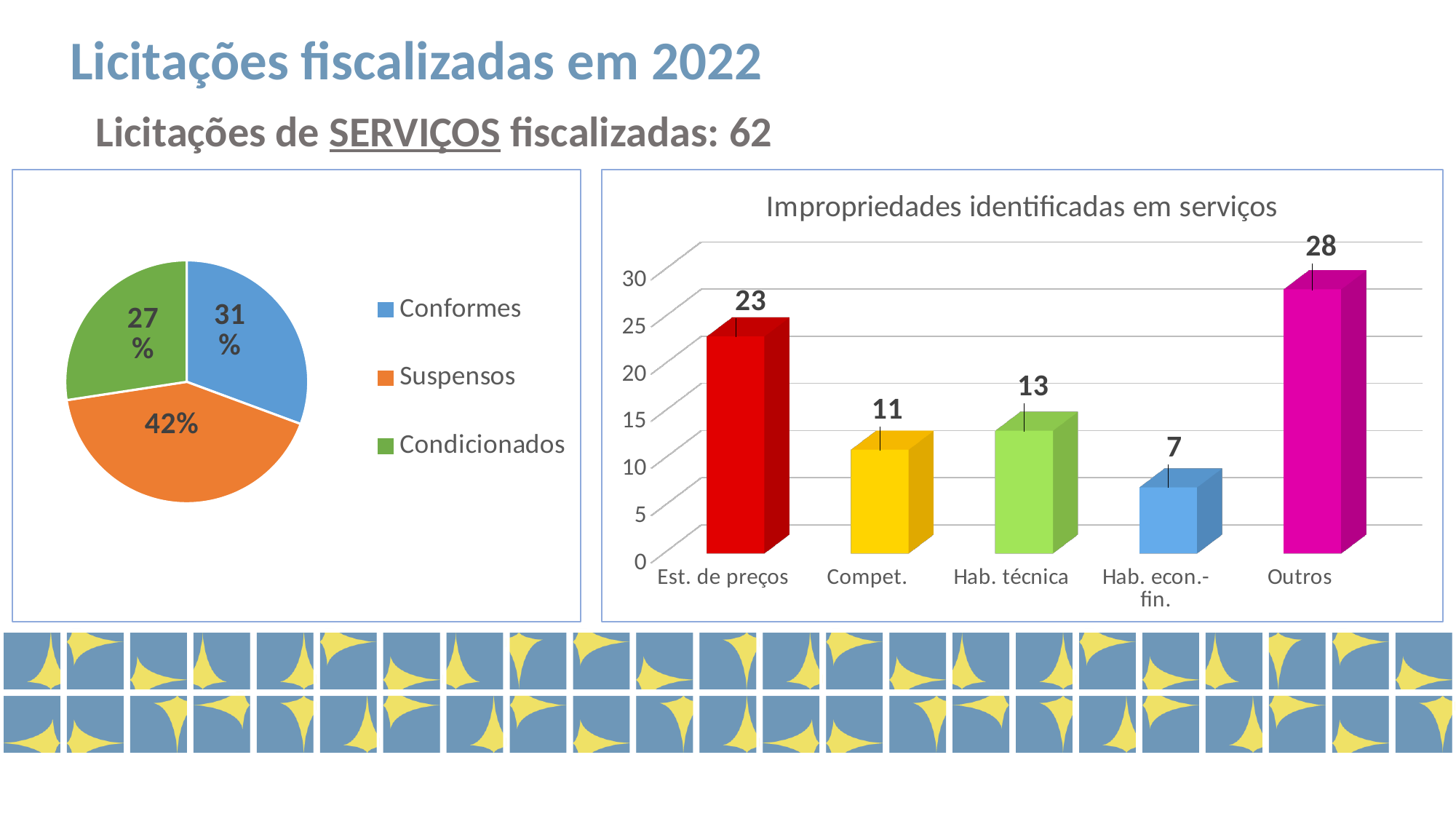

Licitações fiscalizadas em 2022
Licitações de SERVIÇOS fiscalizadas: 62

[unsupported chart]

### Chart

| Category |  |
|---|---|
| Conformes | 0.3064516129032258 |
| Suspensos | 0.41935483870967744 |
| Condicionados | 0.27419354838709675 |